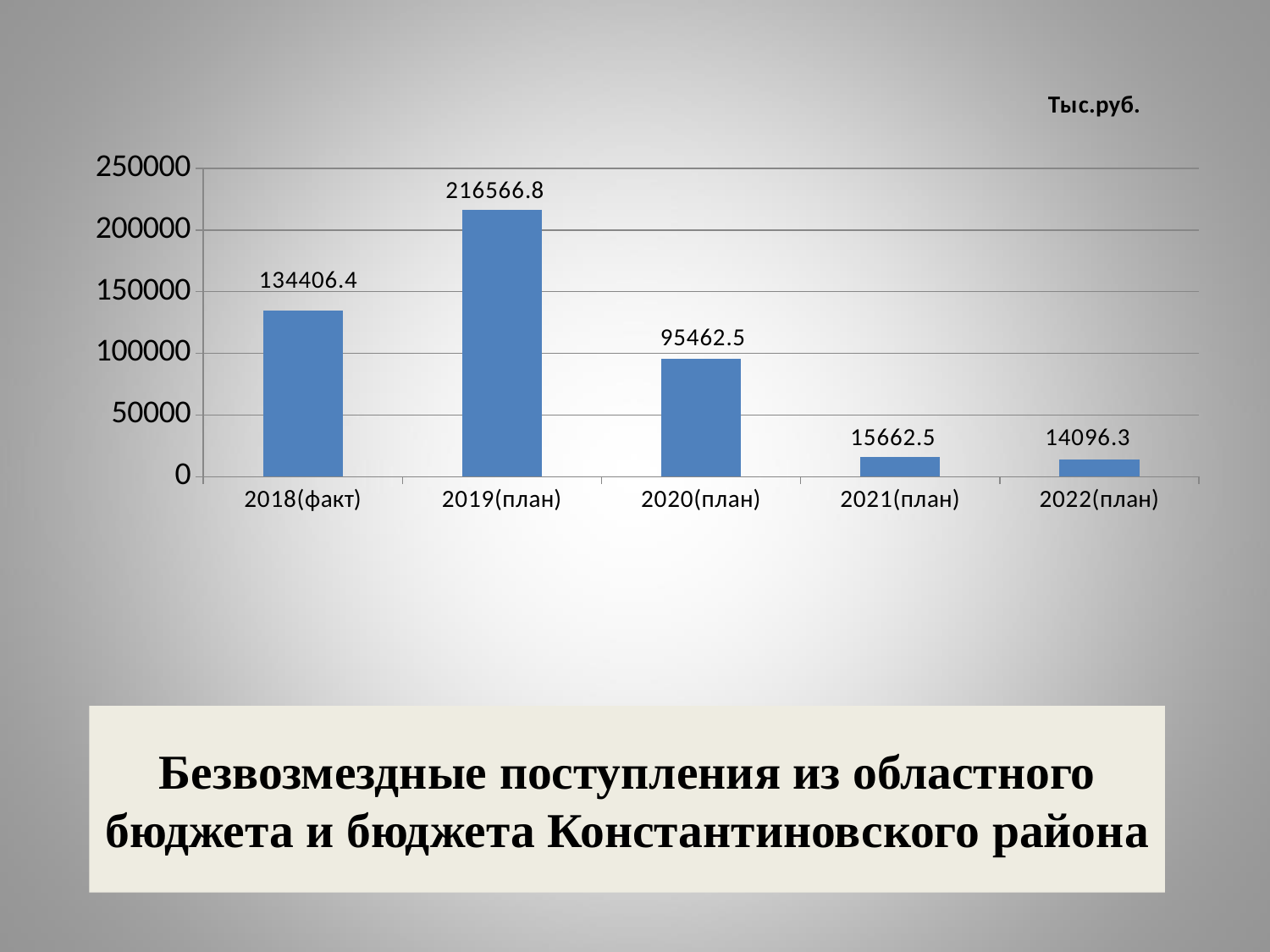

### Chart: Тыс.руб.

| Category | Столбец1 |
|---|---|
| 2018(факт) | 134406.4 |
| 2019(план) | 216566.8 |
| 2020(план) | 95462.5 |
| 2021(план) | 15662.5 |
| 2022(план) | 14096.3 |
# Безвозмездные поступления из областного бюджета и бюджета Константиновского района